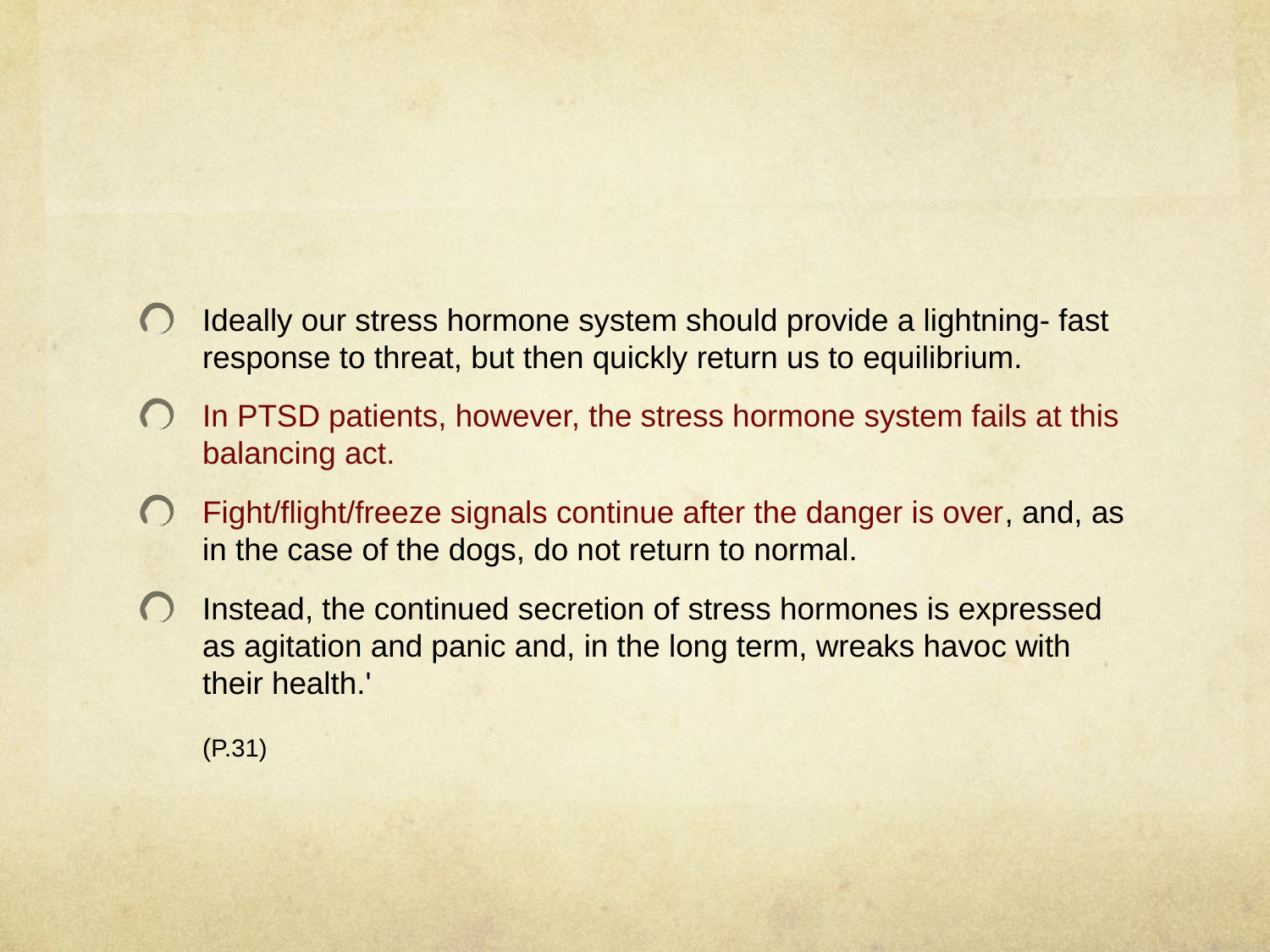

#

Ideally our stress hormone system should provide a lightning- fast response to threat, but then quickly return us to equilibrium.
In PTSD patients, however, the stress hormone system fails at this balancing act.
Fight/flight/freeze signals continue after the danger is over, and, as in the case of the dogs, do not return to normal.
Instead, the continued secretion of stress hormones is expressed as agitation and panic and, in the long term, wreaks havoc with their health.'
(P.31)